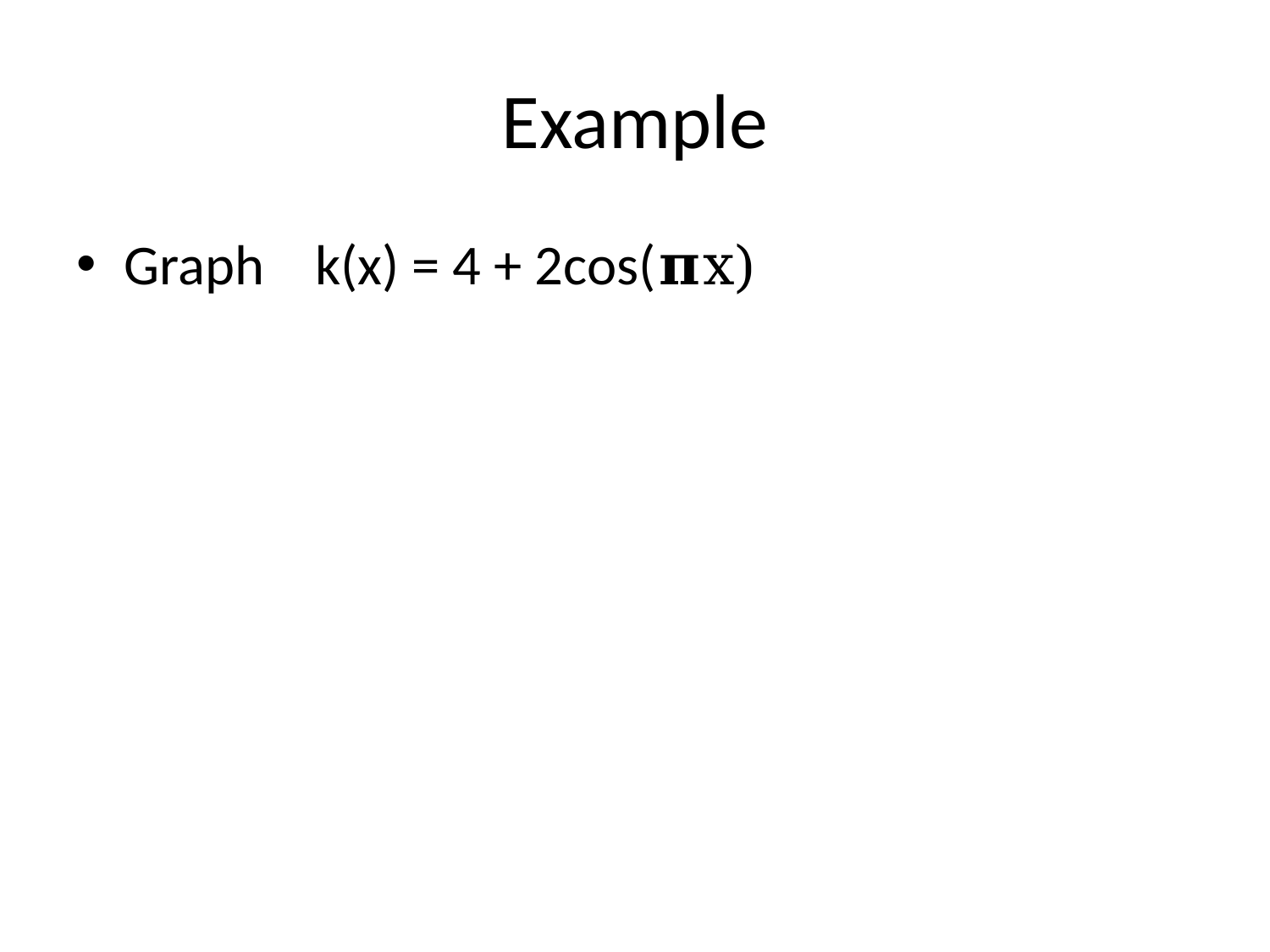

# Example
Graph    k(x) = 4 + 2cos(𝛑x)